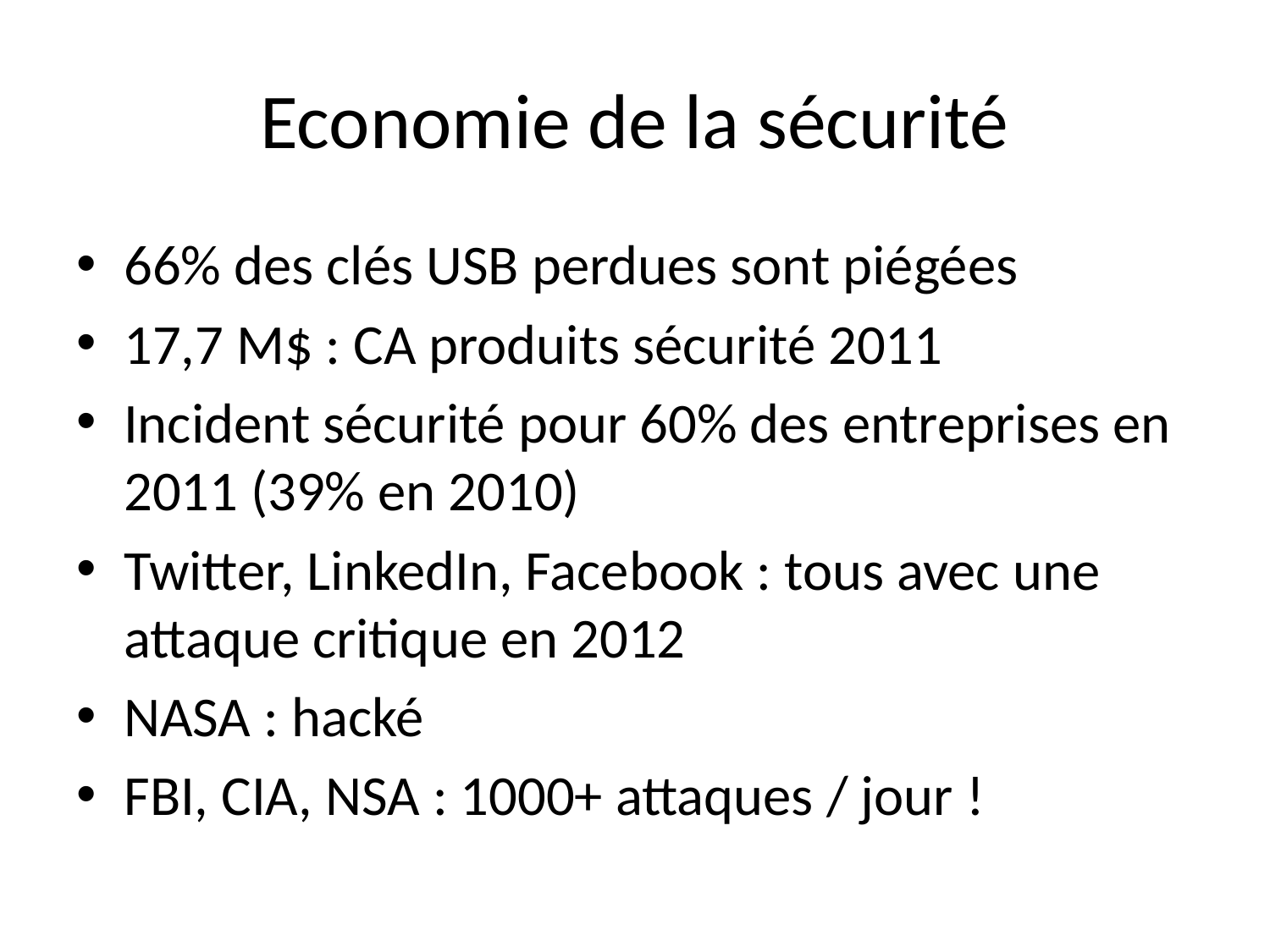

# Economie de la sécurité
66% des clés USB perdues sont piégées
17,7 M$ : CA produits sécurité 2011
Incident sécurité pour 60% des entreprises en 2011 (39% en 2010)
Twitter, LinkedIn, Facebook : tous avec une attaque critique en 2012
NASA : hacké
FBI, CIA, NSA : 1000+ attaques / jour !